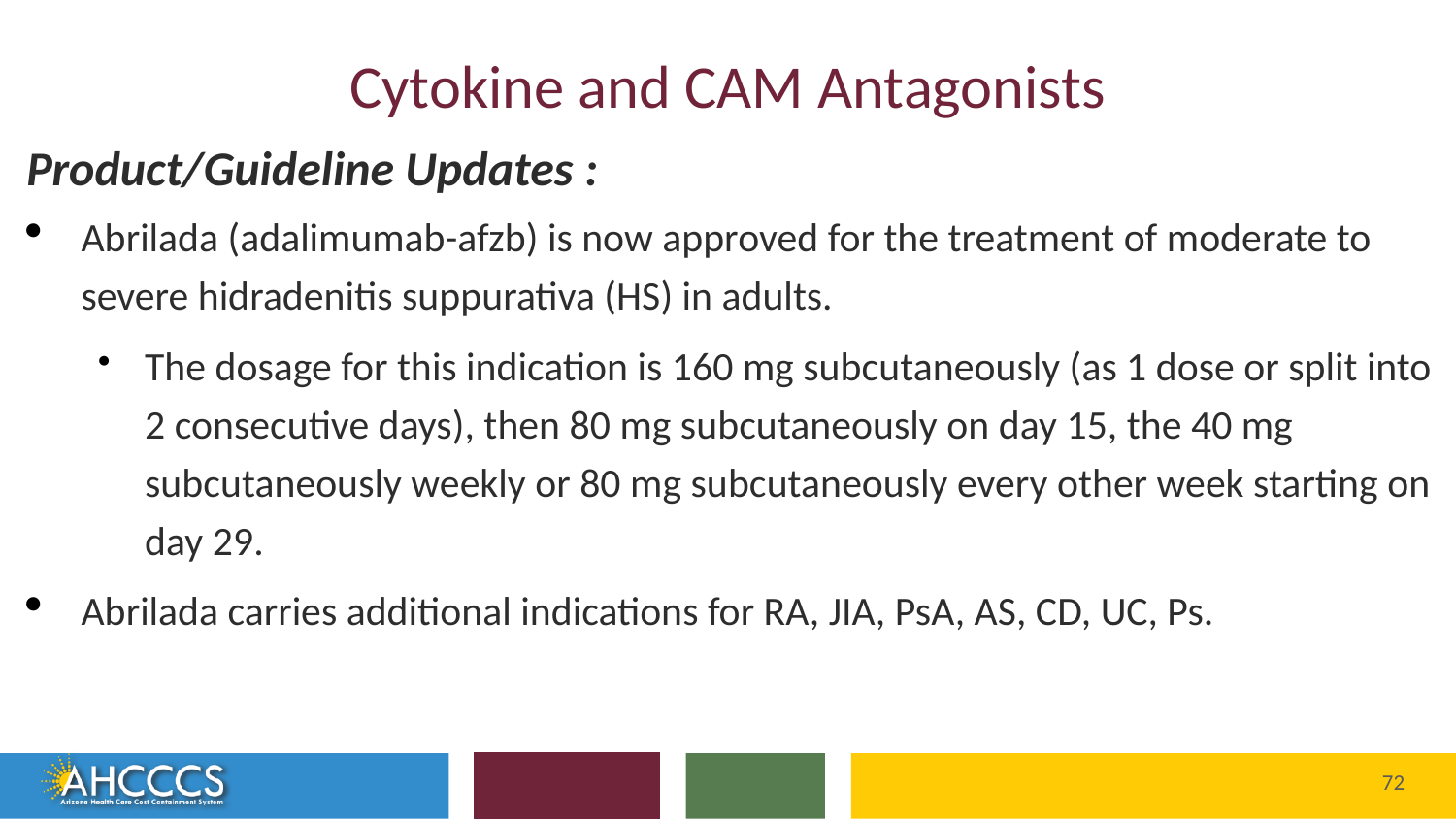

# Cytokine and CAM Antagonists
Product/Guideline Updates :
Abrilada (adalimumab-afzb) is now approved for the treatment of moderate to severe hidradenitis suppurativa (HS) in adults.
The dosage for this indication is 160 mg subcutaneously (as 1 dose or split into 2 consecutive days), then 80 mg subcutaneously on day 15, the 40 mg subcutaneously weekly or 80 mg subcutaneously every other week starting on day 29.
Abrilada carries additional indications for RA, JIA, PsA, AS, CD, UC, Ps.